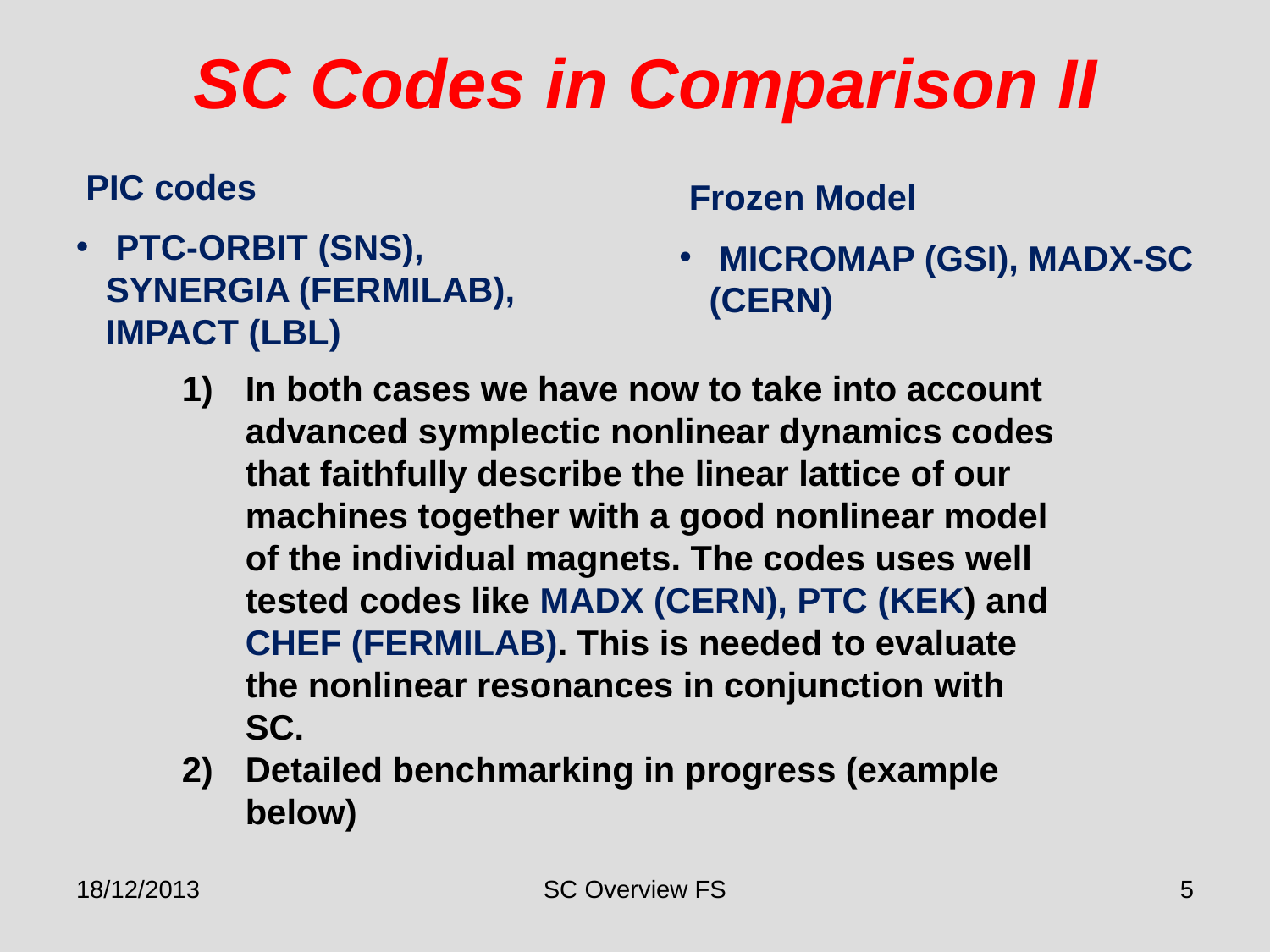

SC Codes in Comparison II
 PIC codes
 PTC-ORBIT (SNS), SYNERGIA (FERMILAB), IMPACT (LBL)
 Frozen Model
 MICROMAP (GSI), MADX-SC (CERN)
In both cases we have now to take into account advanced symplectic nonlinear dynamics codes that faithfully describe the linear lattice of our machines together with a good nonlinear model of the individual magnets. The codes uses well tested codes like MADX (CERN), PTC (KEK) and CHEF (FERMILAB). This is needed to evaluate the nonlinear resonances in conjunction with SC.
Detailed benchmarking in progress (example below)
18/12/2013
SC Overview FS
5